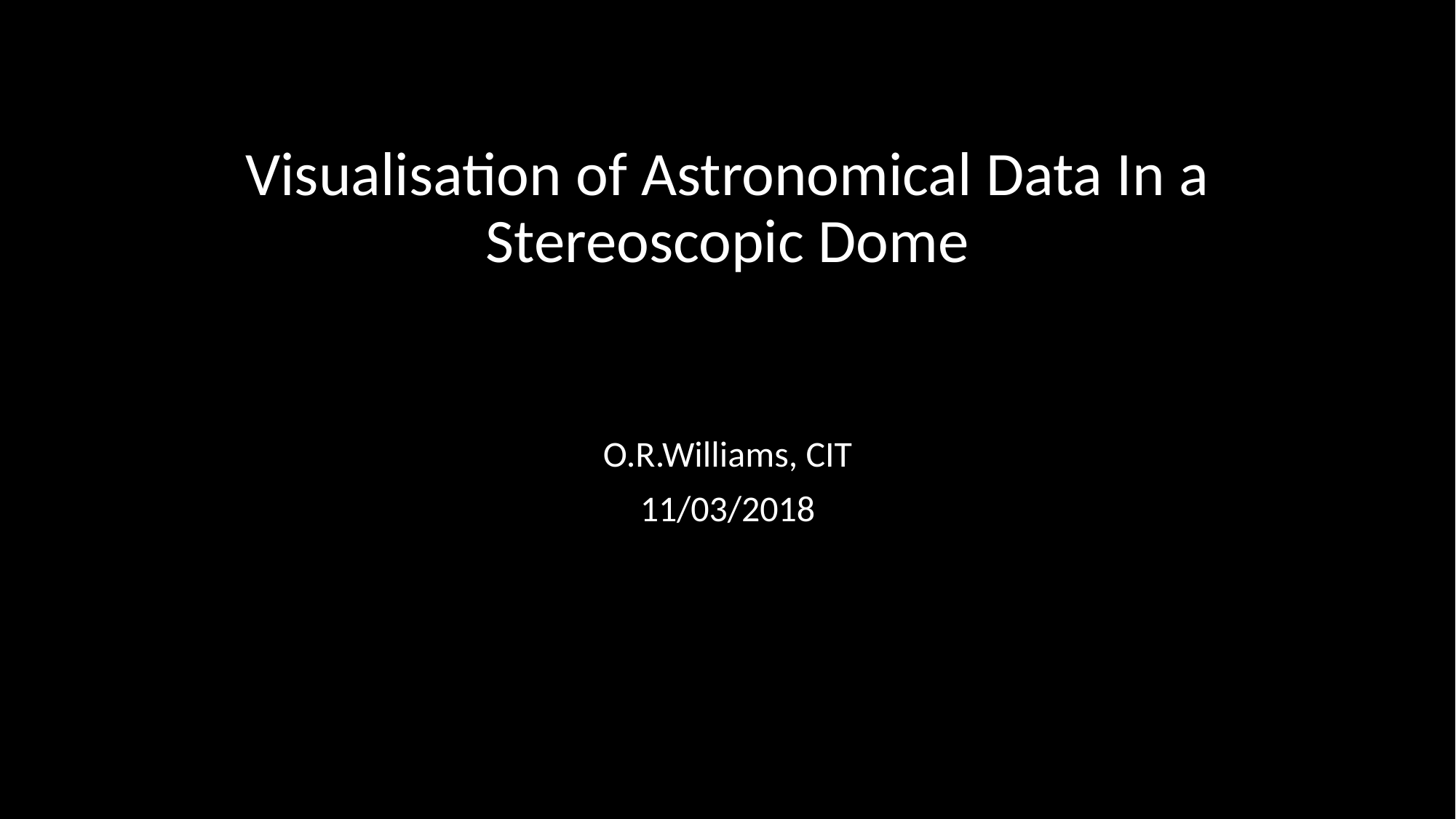

# Visualisation of Astronomical Data In a Stereoscopic Dome
O.R.Williams, CIT
11/03/2018